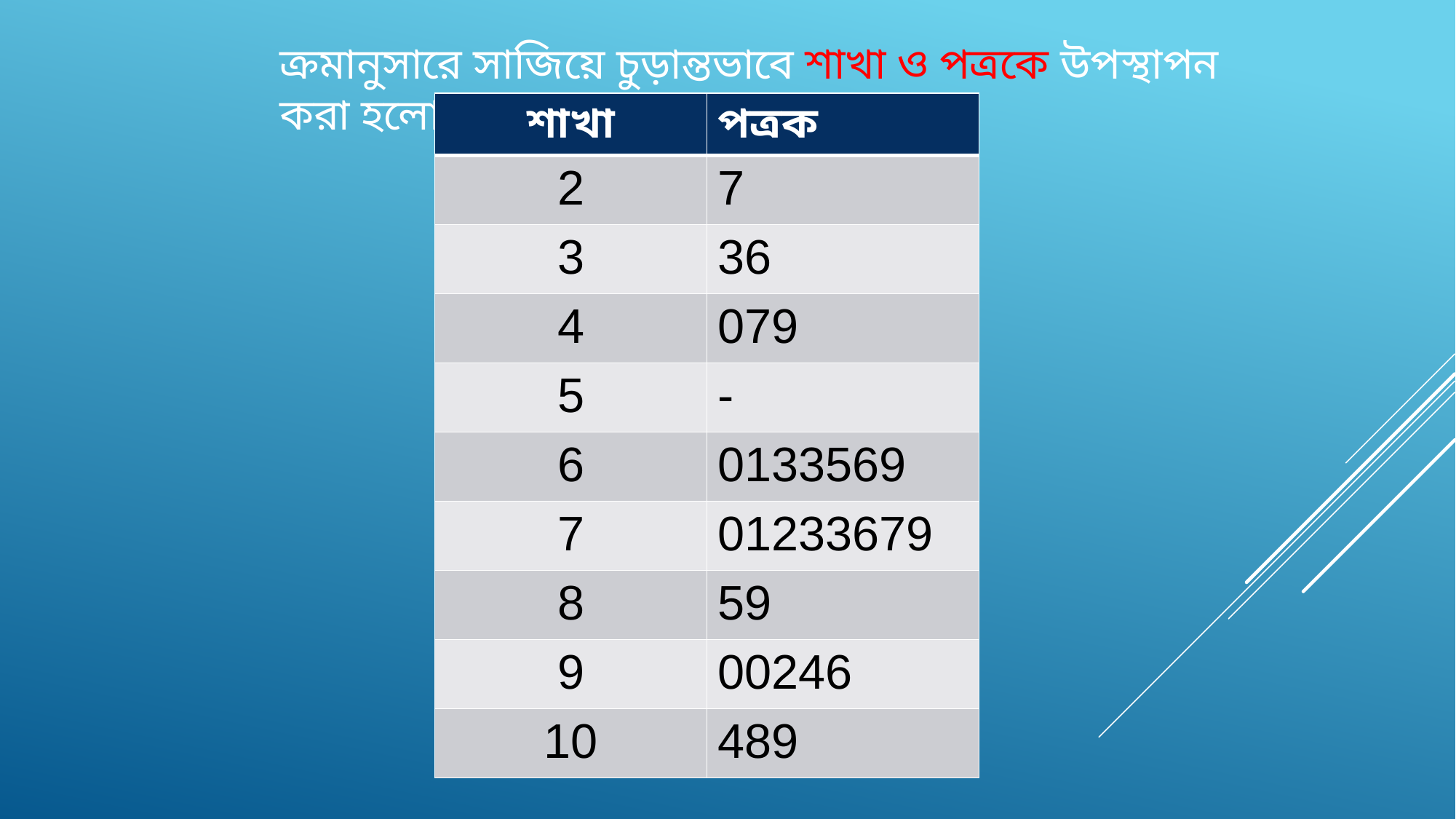

ক্রমানুসারে সাজিয়ে চুড়ান্তভাবে শাখা ও পত্রকে উপস্থাপন করা হলো।
| শাখা | পত্রক |
| --- | --- |
| 2 | 7 |
| 3 | 36 |
| 4 | 079 |
| 5 | - |
| 6 | 0133569 |
| 7 | 01233679 |
| 8 | 59 |
| 9 | 00246 |
| 10 | 489 |